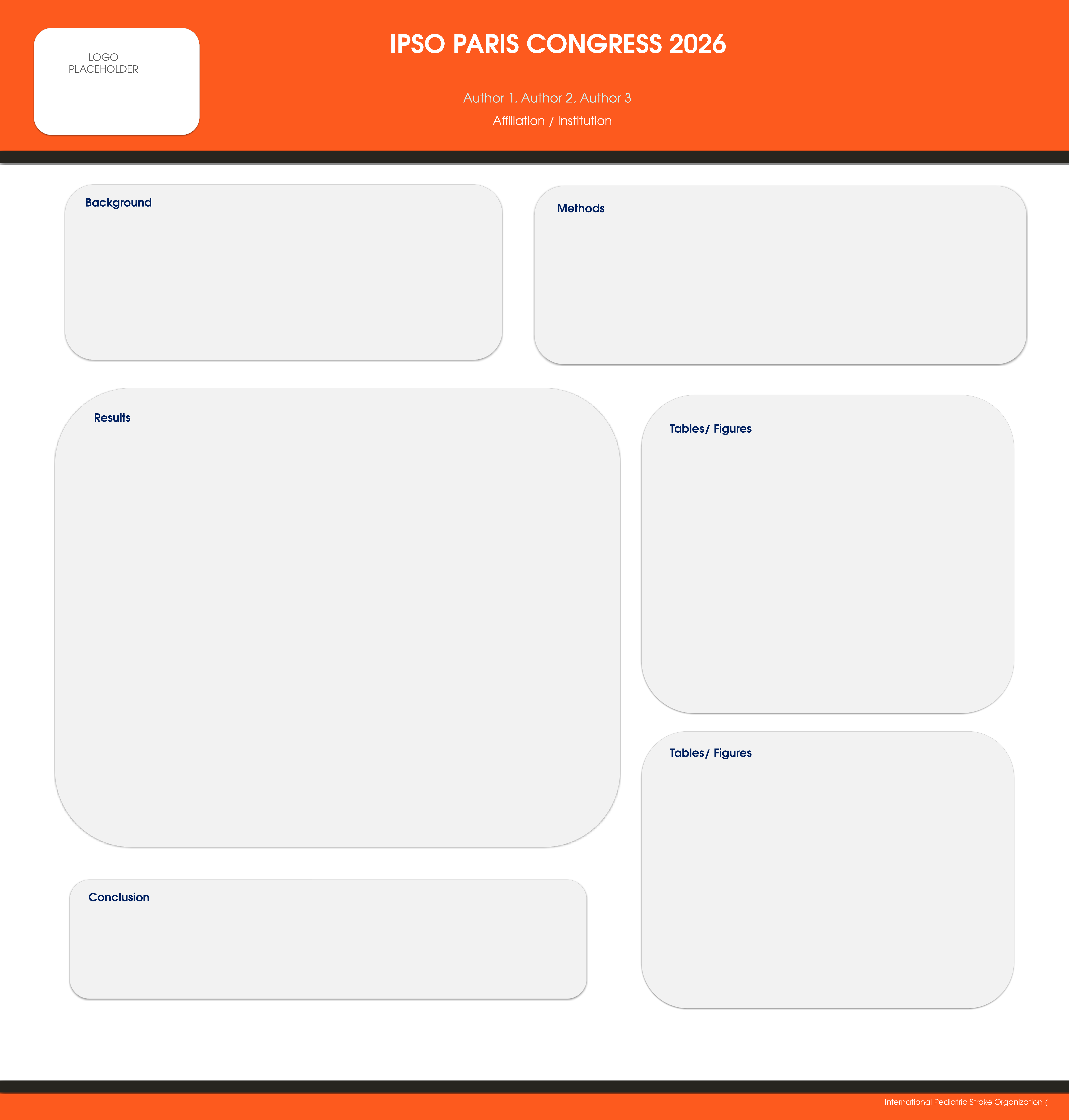

IPSO PARIS CONGRESS 2026

LOGO
PLACEHOLDER
Author 1, Author 2, Author 3
Affiliation / Institution

Background
Methods

Results
Tables/ Figures

Tables/ Figures

Conclusion

International Pediatric Stroke Organization (